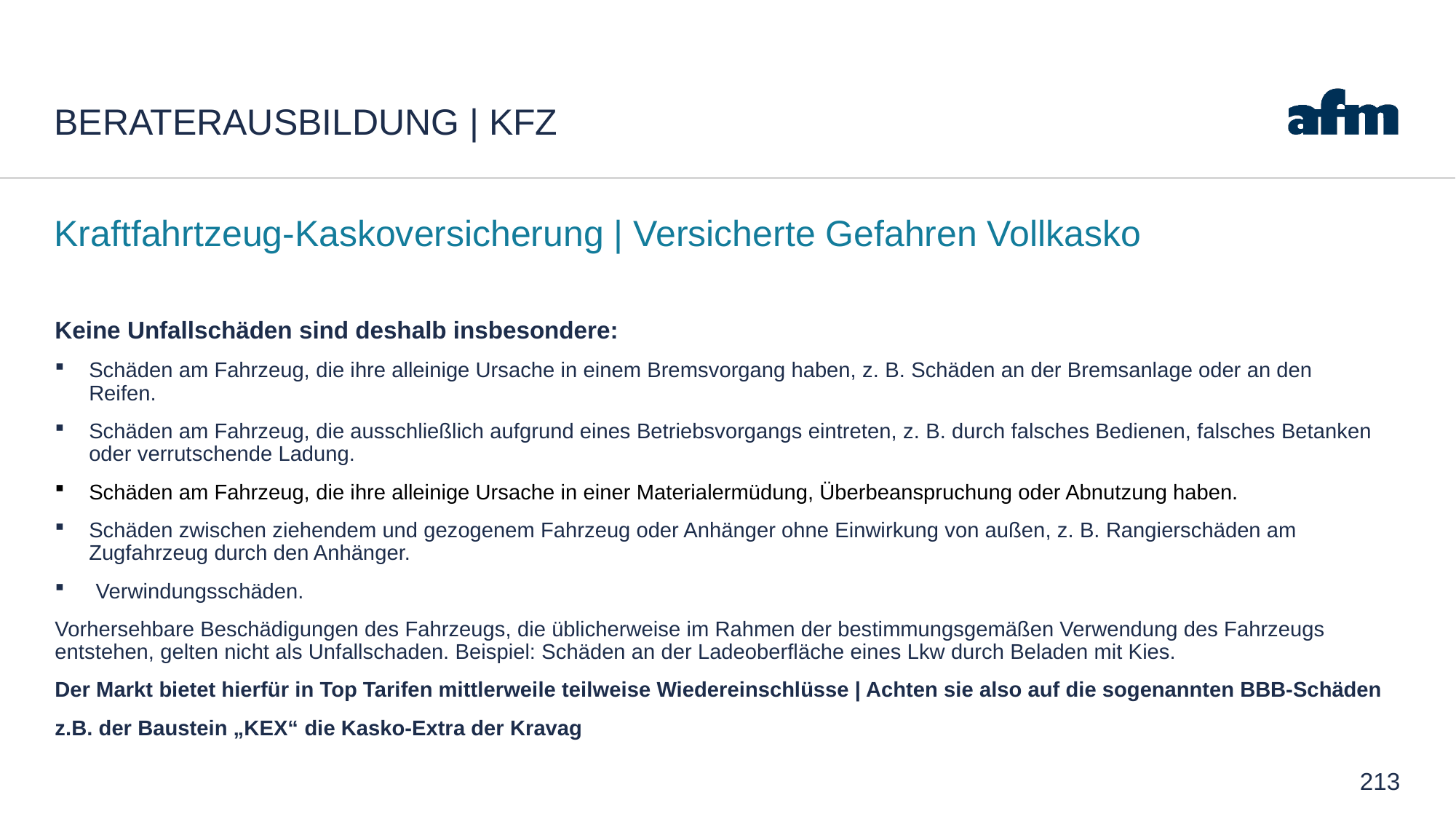

# Beraterausbildung | Kfz
Kraftfahrtzeug-Kaskoversicherung | Versicherte Gefahren Vollkasko

Keine Unfallschäden sind deshalb insbesondere:
Schäden am Fahrzeug, die ihre alleinige Ursache in einem Bremsvorgang haben, z. B. Schäden an der Bremsanlage oder an den Reifen.
Schäden am Fahrzeug, die ausschließlich aufgrund eines Betriebsvorgangs eintreten, z. B. durch falsches Bedienen, falsches Betanken oder verrutschende Ladung.
Schäden am Fahrzeug, die ihre alleinige Ursache in einer Materialermüdung, Überbeanspruchung oder Abnutzung haben.
Schäden zwischen ziehendem und gezogenem Fahrzeug oder Anhänger ohne Einwirkung von außen, z. B. Rangierschäden am Zugfahrzeug durch den Anhänger.
Verwindungsschäden.
Vorhersehbare Beschädigungen des Fahrzeugs, die üblicherweise im Rahmen der bestimmungsgemäßen Verwendung des Fahrzeugs entstehen, gelten nicht als Unfallschaden. Beispiel: Schäden an der Ladeoberfläche eines Lkw durch Beladen mit Kies.
Der Markt bietet hierfür in Top Tarifen mittlerweile teilweise Wiedereinschlüsse | Achten sie also auf die sogenannten BBB-Schäden
z.B. der Baustein „KEX“ die Kasko-Extra der Kravag

213